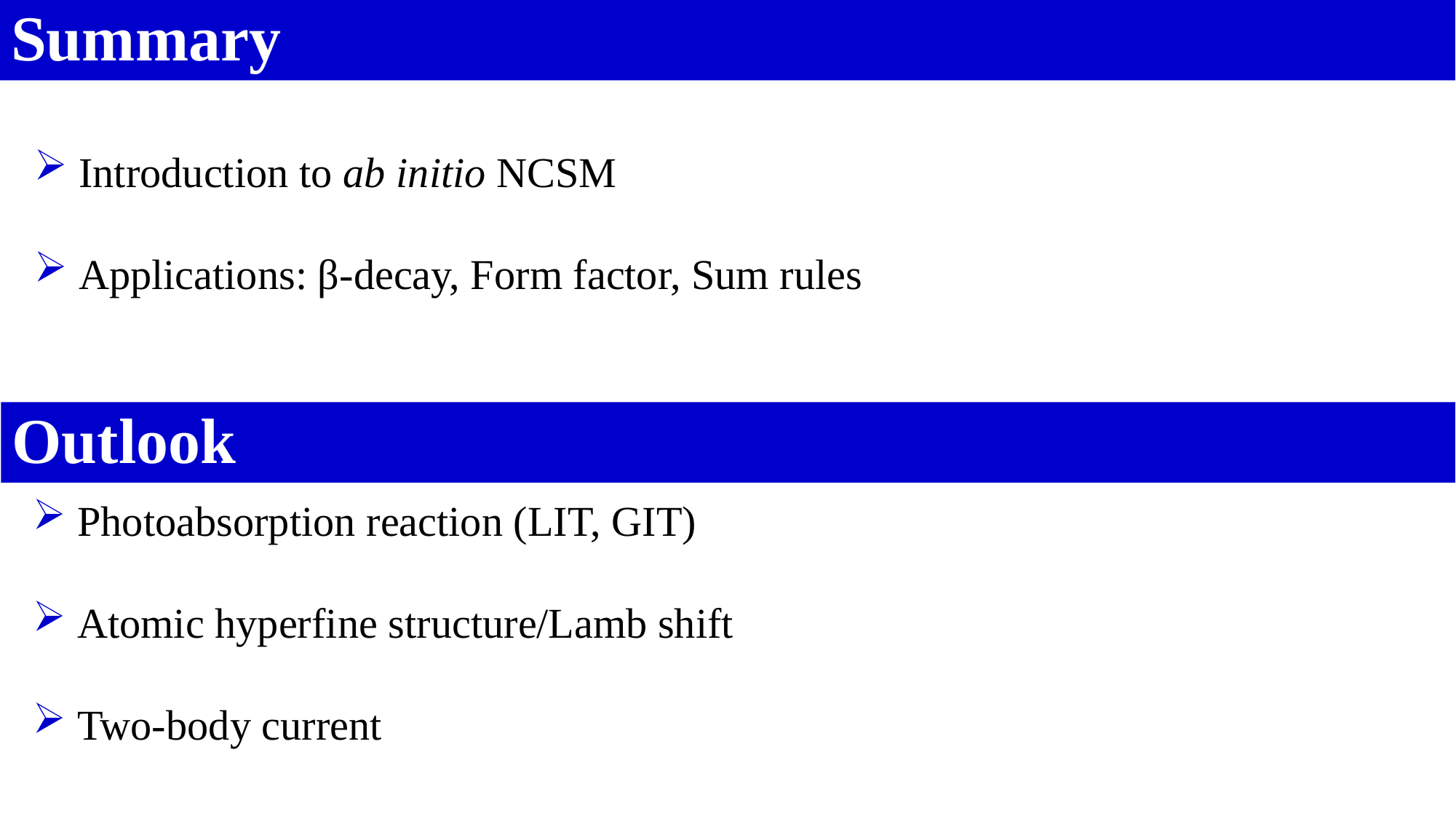

Summary
 Introduction to ab initio NCSM

 Applications: β-decay, Form factor, Sum rules
Outlook
 Photoabsorption reaction (LIT, GIT)

 Atomic hyperfine structure/Lamb shift

 Two-body current